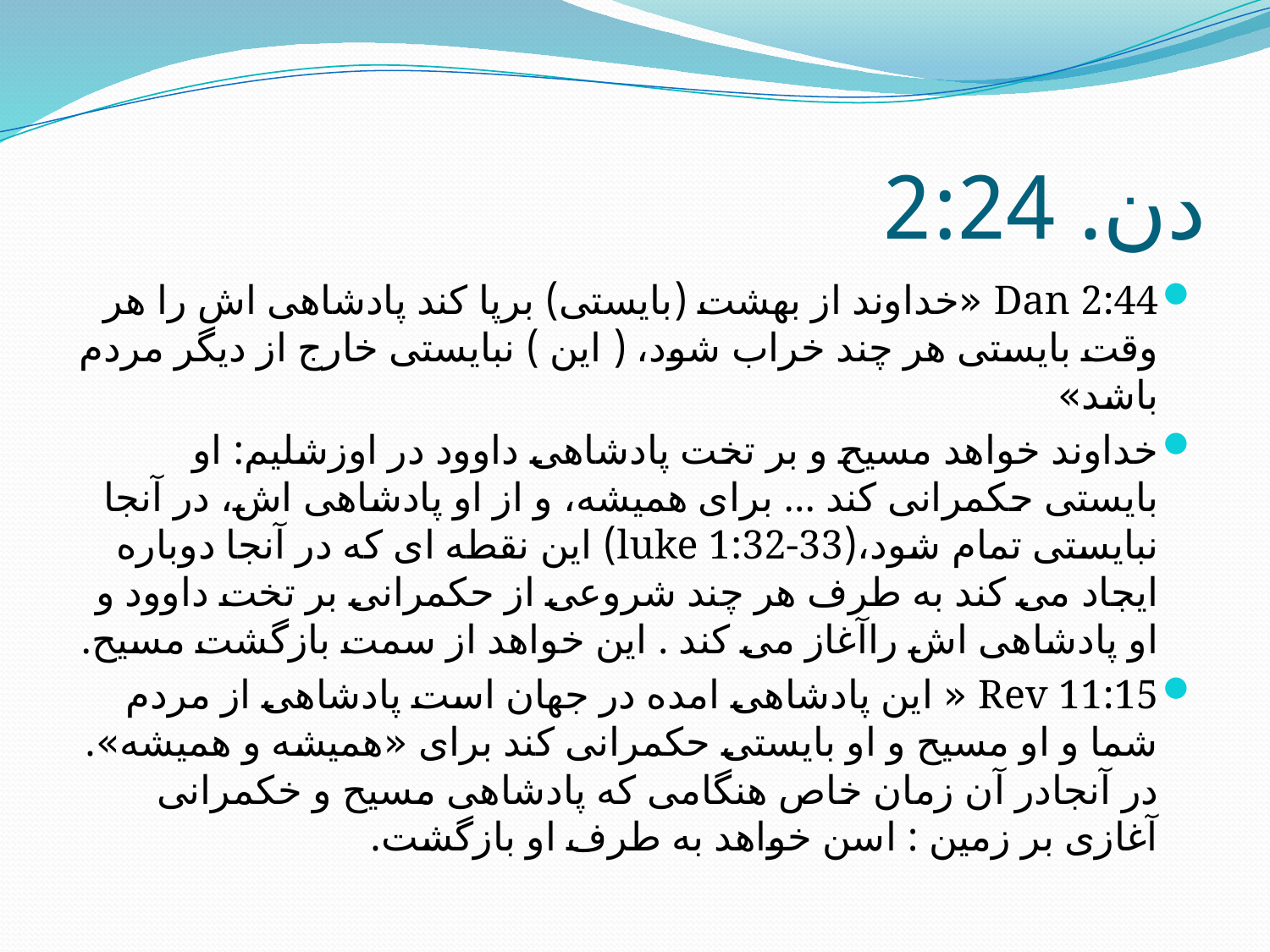

# دن. 2:24
Dan 2:44 «خداوند از بهشت (بایستی) برپا کند پادشاهی اش را هر وقت بایستی هر چند خراب شود، ( این ) نبایستی خارج از دیگر مردم باشد»
خداوند خواهد مسیح و بر تخت پادشاهی داوود در اوزشلیم: او بایستی حکمرانی کند ... برای همیشه، و از او پادشاهی اش، در آنجا نبایستی تمام شود،(luke 1:32-33) این نقطه ای که در آنجا دوباره ایجاد می کند به طرف هر چند شروعی از حکمرانی بر تخت داوود و او پادشاهی اش راآغاز می کند . این خواهد از سمت بازگشت مسیح.
Rev 11:15 « این پادشاهی امده در جهان است پادشاهی از مردم شما و او مسیح و او بایستی حکمرانی کند برای «همیشه و همیشه». در آنجادر آن زمان خاص هنگامی که پادشاهی مسیح و خکمرانی آغازی بر زمین : اسن خواهد به طرف او بازگشت.